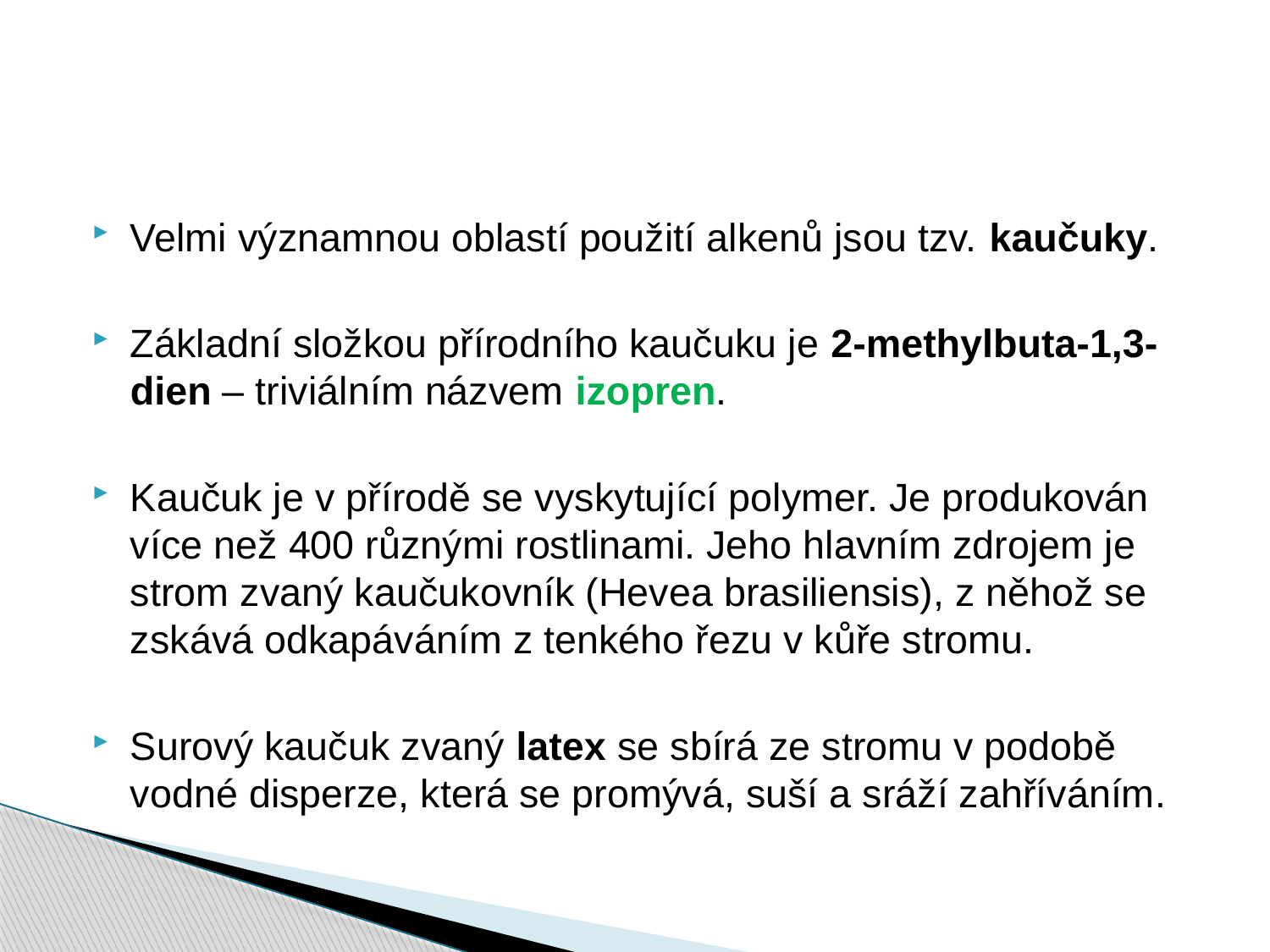

#
Velmi významnou oblastí použití alkenů jsou tzv. kaučuky.

Základní složkou přírodního kaučuku je 2-methylbuta-1,3-dien – triviálním názvem izopren.

Kaučuk je v přírodě se vyskytující polymer. Je produkován více než 400 různými rostlinami. Jeho hlavním zdrojem je strom zvaný kaučukovník (Hevea brasiliensis), z něhož se zskává odkapáváním z tenkého řezu v kůře stromu.

Surový kaučuk zvaný latex se sbírá ze stromu v podobě vodné disperze, která se promývá, suší a sráží zahříváním.